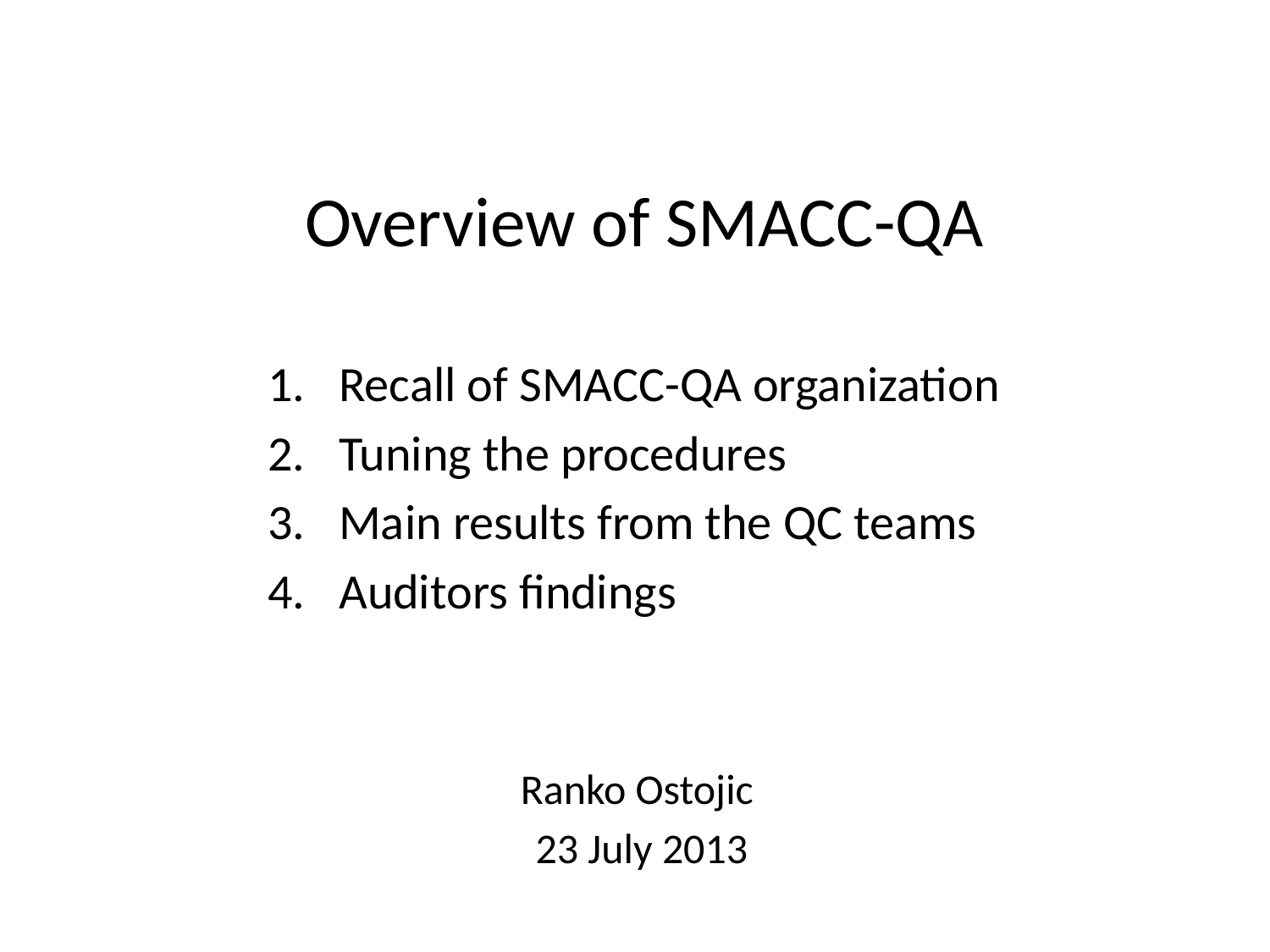

# Overview of SMACC-QA
Recall of SMACC-QA organization
Tuning the procedures
Main results from the QC teams
Auditors findings
Ranko Ostojic
 23 July 2013